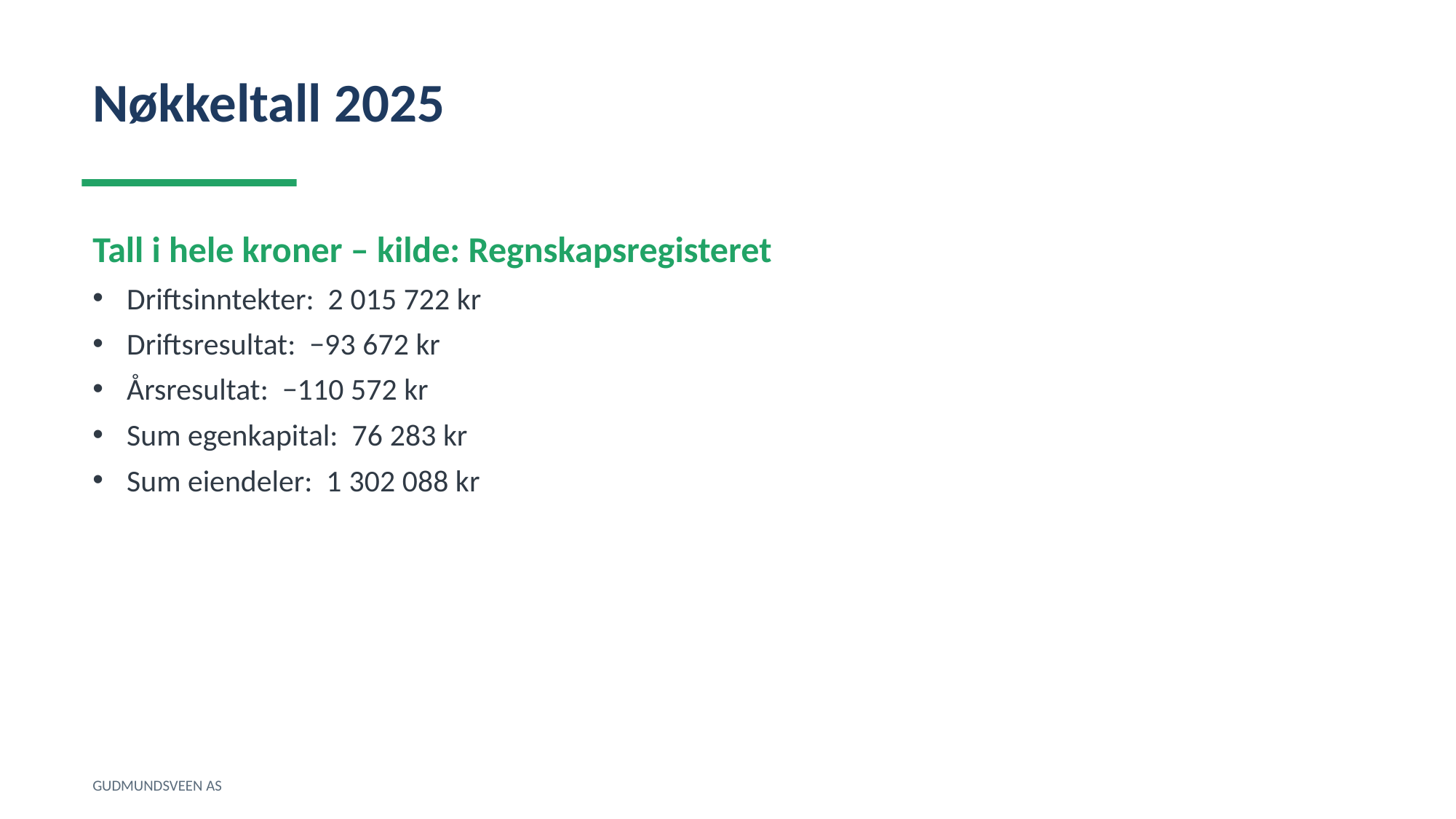

Nøkkeltall 2025

Tall i hele kroner – kilde: Regnskapsregisteret
Driftsinntekter:  2 015 722 kr
Driftsresultat:  −93 672 kr
Årsresultat:  −110 572 kr
Sum egenkapital:  76 283 kr
Sum eiendeler:  1 302 088 kr
GUDMUNDSVEEN AS